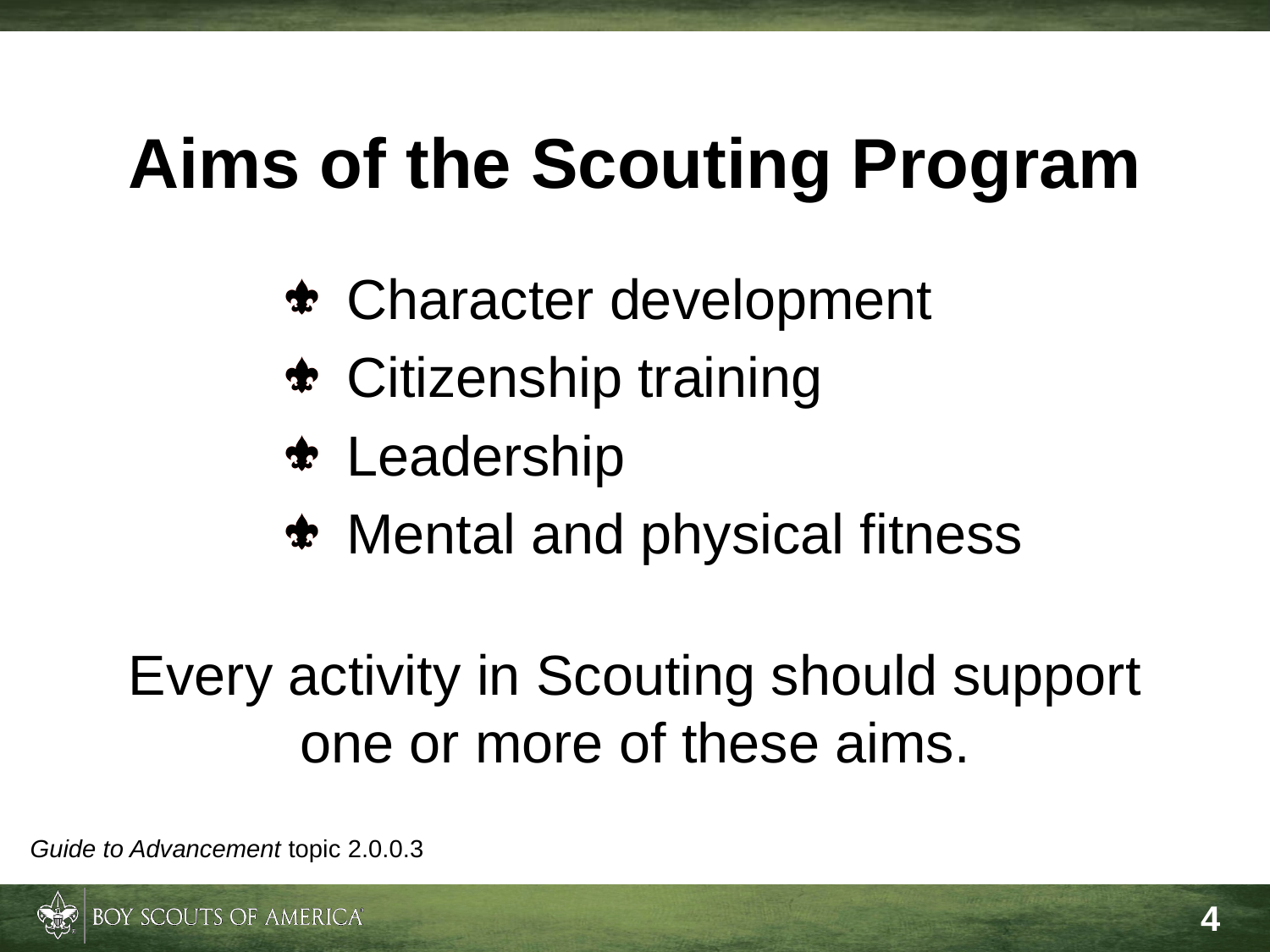

Aims of the Scouting Program
Character development
Citizenship training
Leadership
Mental and physical fitness
Every activity in Scouting should support
one or more of these aims.
Guide to Advancement topic 2.0.0.3